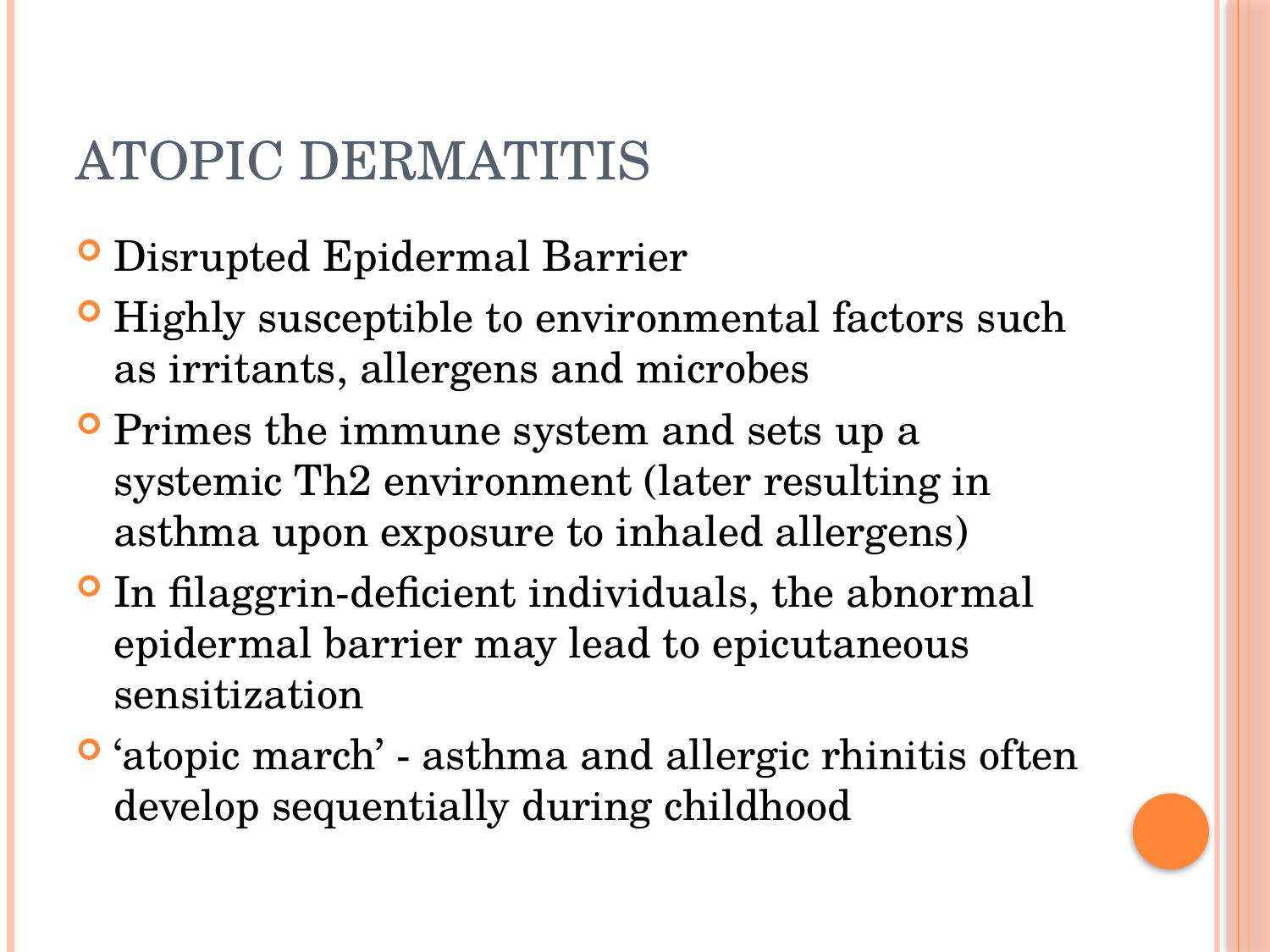

# Atopic Dermatitis
Disrupted Epidermal Barrier
Highly susceptible to environmental factors such as irritants, allergens and microbes
Primes the immune system and sets up a systemic Th2 environment (later resulting in asthma upon exposure to inhaled allergens)
In filaggrin-deficient individuals, the abnormal epidermal barrier may lead to epicutaneous sensitization
‘atopic march’ - asthma and allergic rhinitis often develop sequentially during childhood